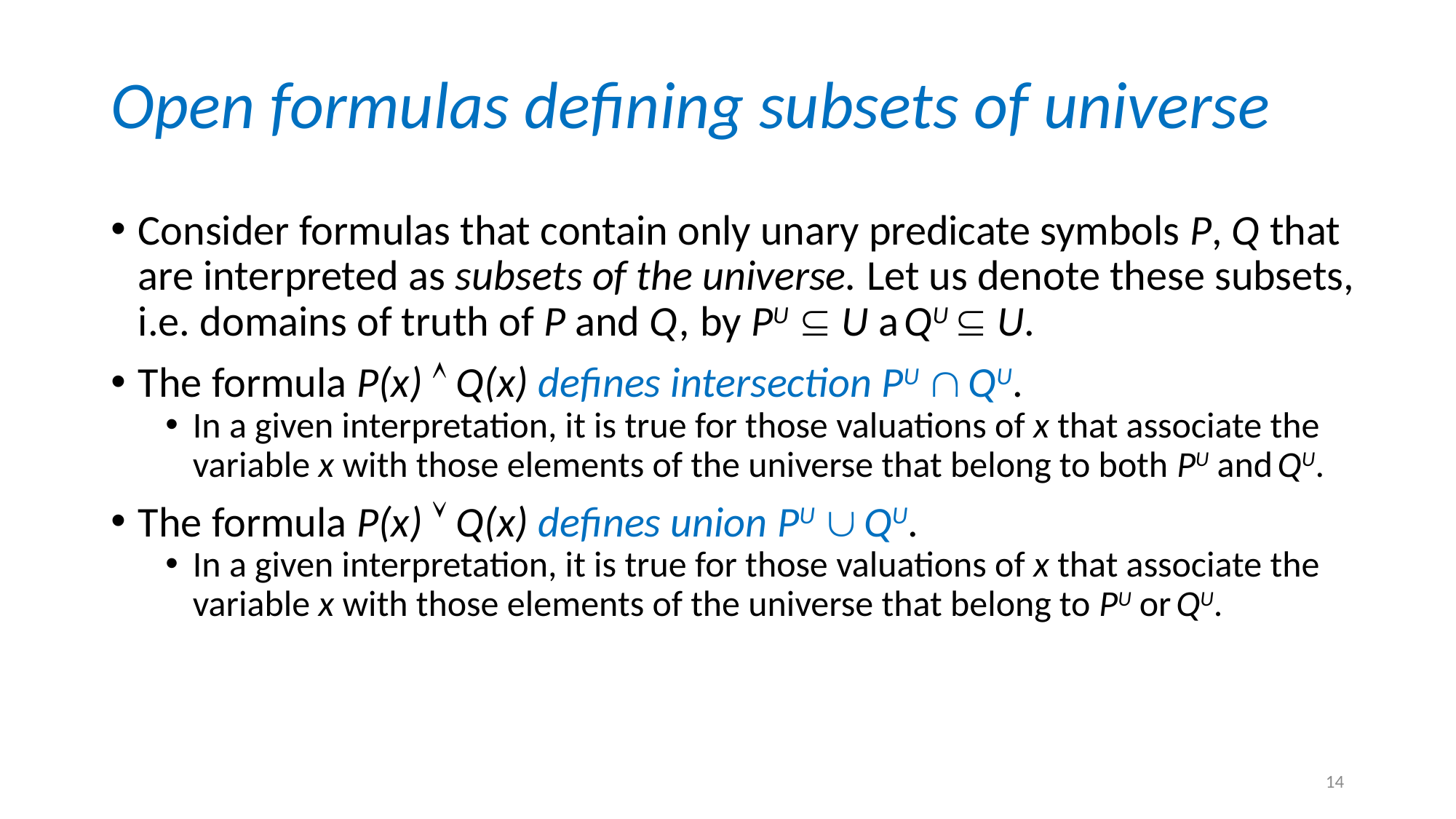

# Open formulas defining subsets of universe
Consider formulas that contain only unary predicate symbols P, Q that are interpreted as subsets of the universe. Let us denote these subsets, i.e. domains of truth of P and Q, by PU ⊆ U a QU ⊆ U.
The formula P(x) ∧ Q(x) defines intersection PU ∩ QU.
In a given interpretation, it is true for those valuations of x that associate the variable x with those elements of the universe that belong to both PU and QU.
The formula P(x) ∨ Q(x) defines union PU ∪ QU.
In a given interpretation, it is true for those valuations of x that associate the variable x with those elements of the universe that belong to PU or QU.
14